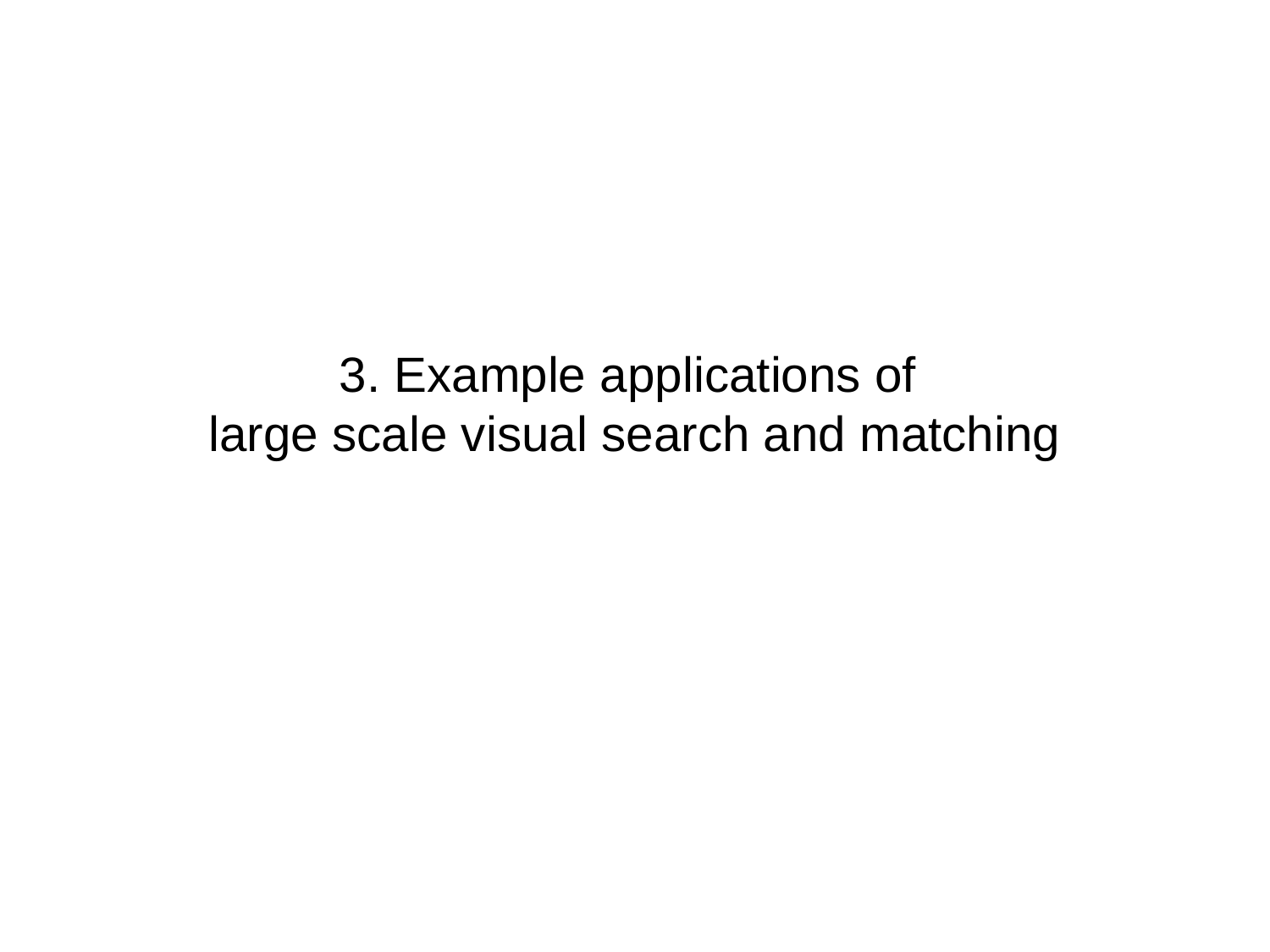

3. Example applications of
large scale visual search and matching